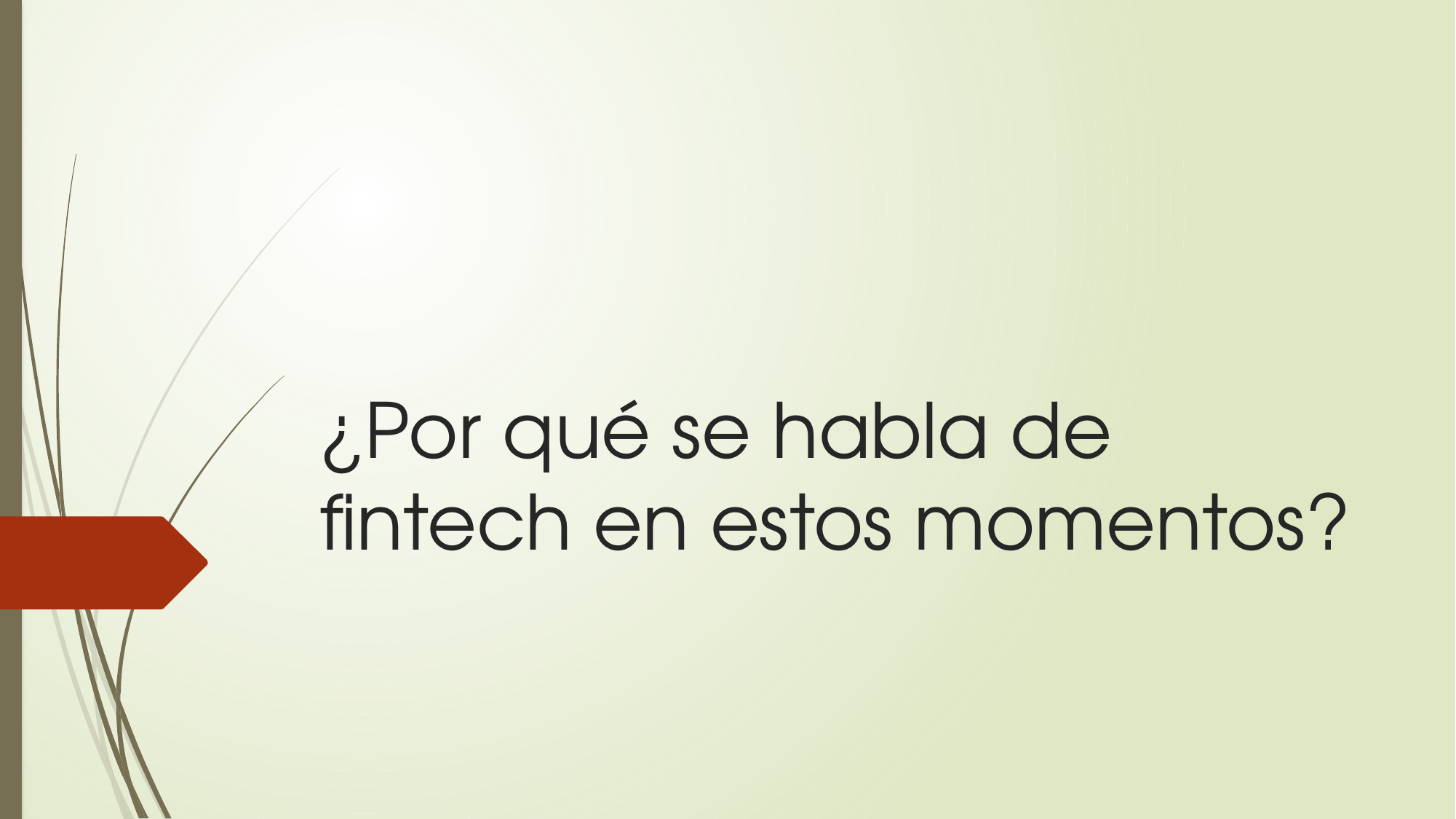

# ¿Por qué se habla de fintech en estos momentos?